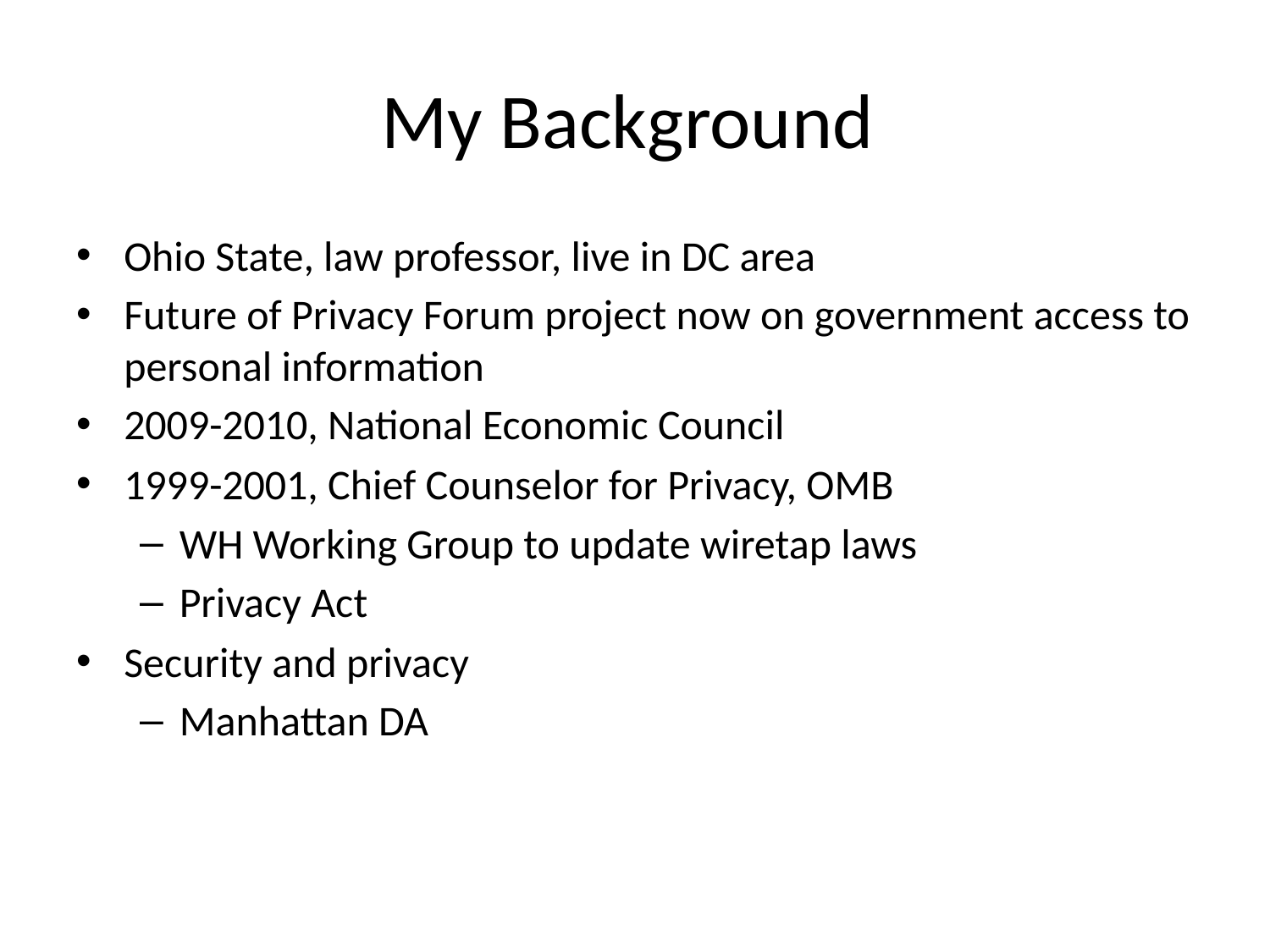

# My Background
Ohio State, law professor, live in DC area
Future of Privacy Forum project now on government access to personal information
2009-2010, National Economic Council
1999-2001, Chief Counselor for Privacy, OMB
WH Working Group to update wiretap laws
Privacy Act
Security and privacy
Manhattan DA